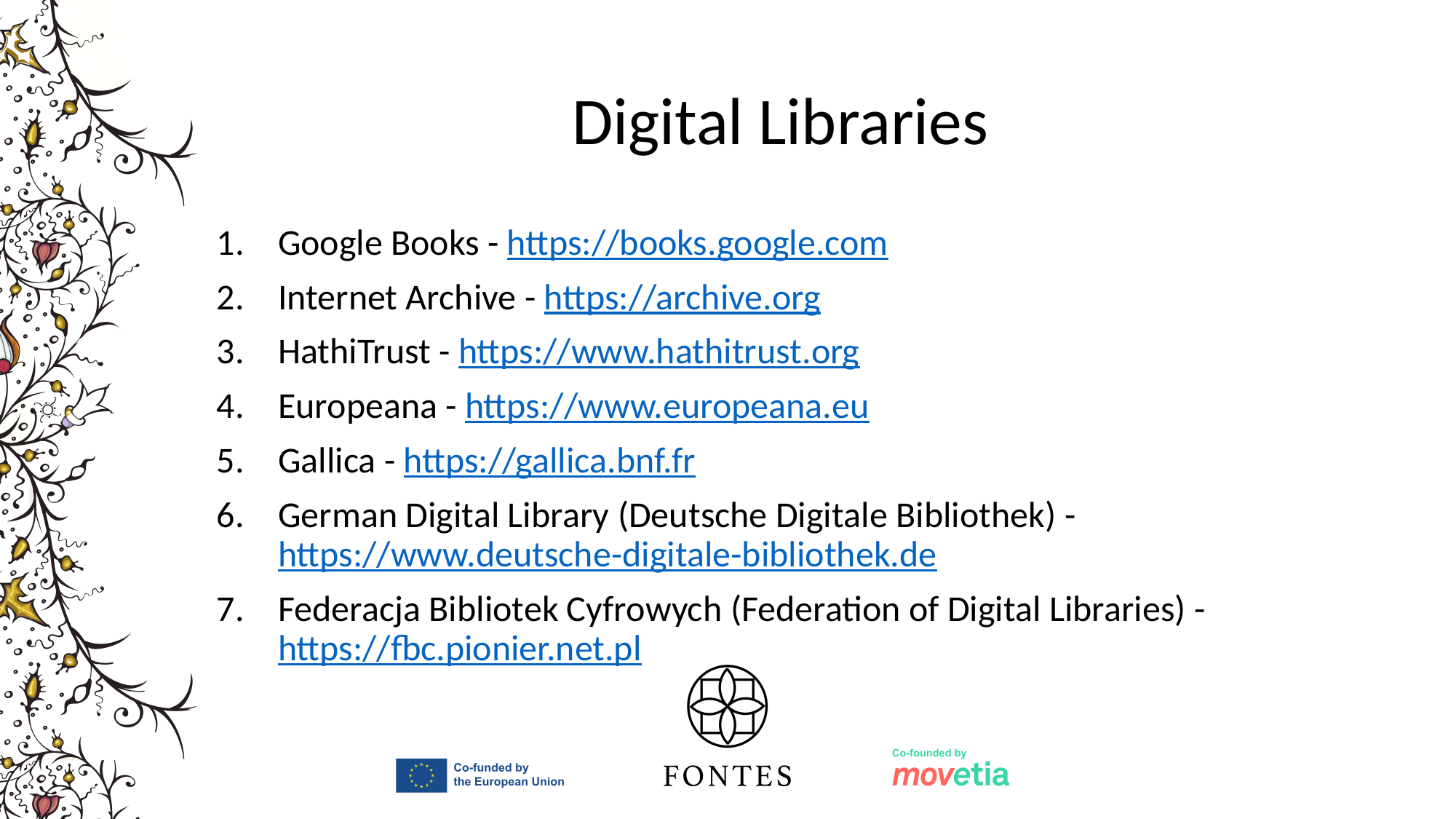

# Digital Libraries
Google Books - https://books.google.com
Internet Archive - https://archive.org
HathiTrust - https://www.hathitrust.org
Europeana - https://www.europeana.eu
Gallica - https://gallica.bnf.fr
German Digital Library (Deutsche Digitale Bibliothek) - https://www.deutsche-digitale-bibliothek.de
Federacja Bibliotek Cyfrowych (Federation of Digital Libraries) - https://fbc.pionier.net.pl